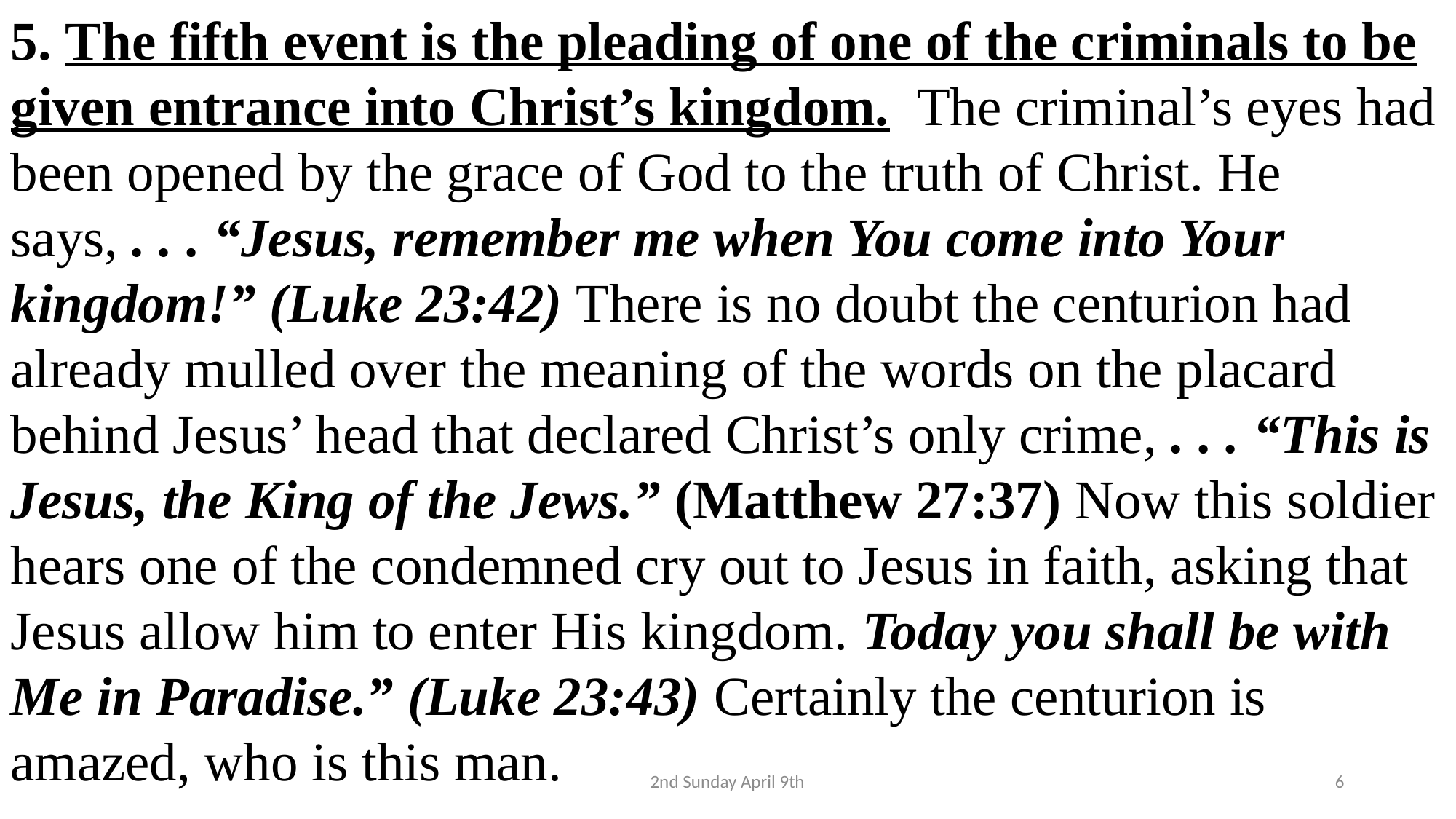

5. The fifth event is the pleading of one of the criminals to be given entrance into Christ’s kingdom.  The criminal’s eyes had been opened by the grace of God to the truth of Christ. He says, . . . “Jesus, remember me when You come into Your kingdom!” (Luke 23:42) There is no doubt the centurion had already mulled over the meaning of the words on the placard behind Jesus’ head that declared Christ’s only crime, . . . “This is Jesus, the King of the Jews.” (Matthew 27:37) Now this soldier hears one of the condemned cry out to Jesus in faith, asking that Jesus allow him to enter His kingdom. Today you shall be with Me in Paradise.” (Luke 23:43) Certainly the centurion is amazed, who is this man.
2nd Sunday April 9th
6